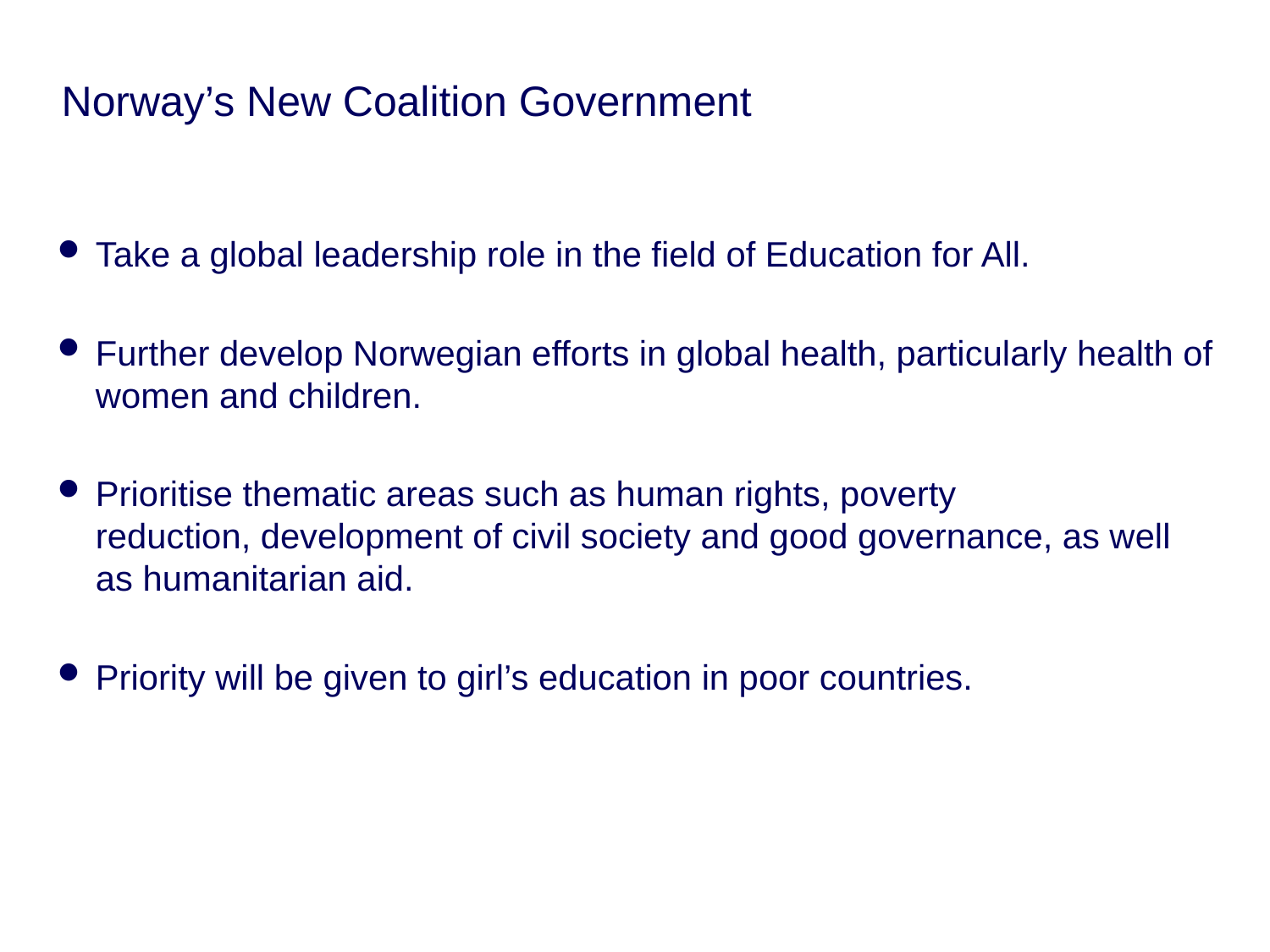

# Norway’s New Coalition Government

Take a global leadership role in the field of Education for All.

Further develop Norwegian efforts in global health, particularly health of women and children.

Prioritise thematic areas such as human rights, poverty reduction, development of civil society and good governance, as well as humanitarian aid.

Priority will be given to girl’s education in poor countries.